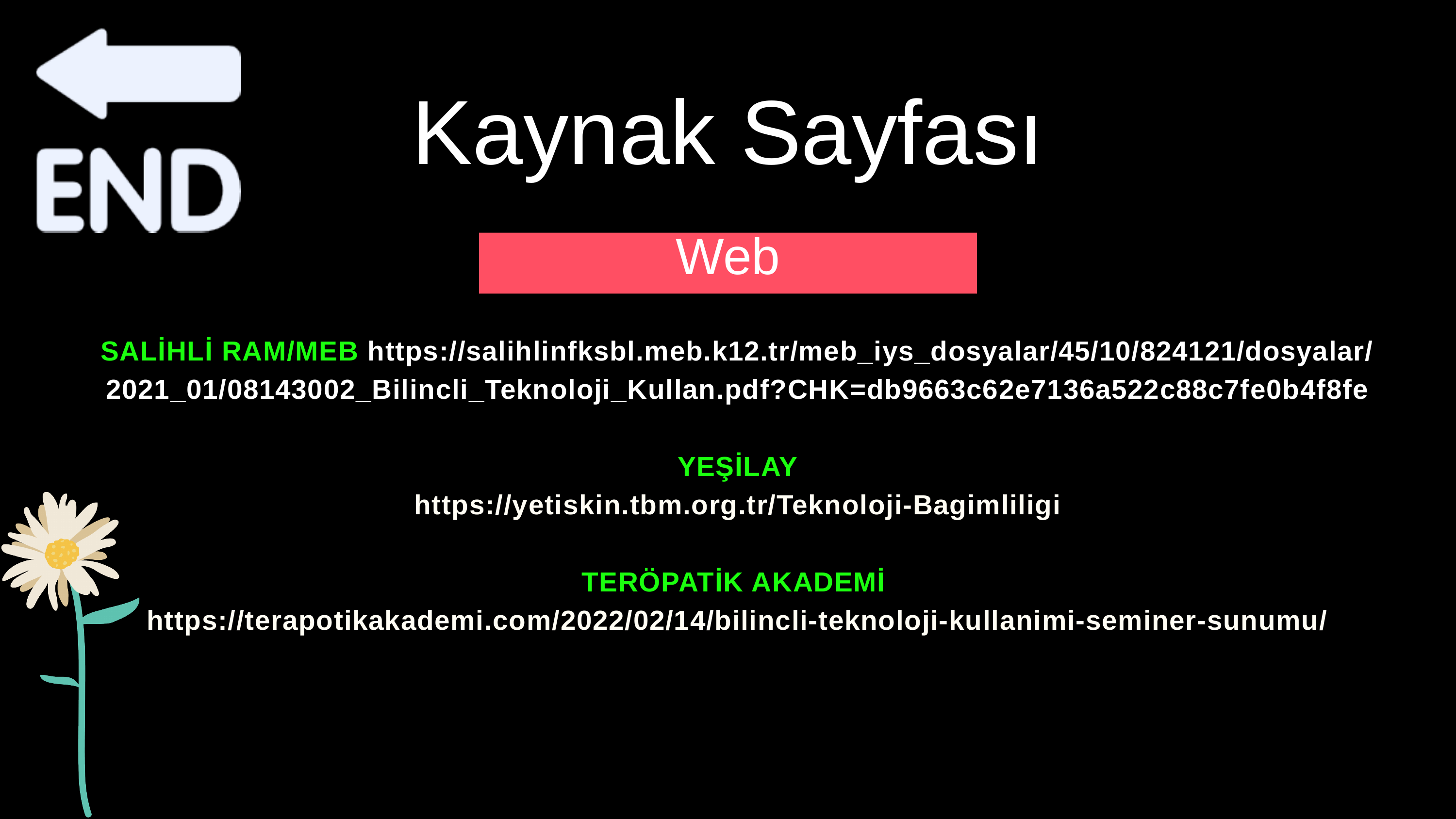

Kaynak Sayfası

Web
SALİHLİ RAM/MEB https://salihlinfksbl.meb.k12.tr/meb_iys_dosyalar/45/10/824121/dosyalar/2021_01/08143002_Bilincli_Teknoloji_Kullan.pdf?CHK=db9663c62e7136a522c88c7fe0b4f8fe

YEŞİLAY
https://yetiskin.tbm.org.tr/Teknoloji-Bagimliligi

TERÖPATİK AKADEMİ
https://terapotikakademi.com/2022/02/14/bilincli-teknoloji-kullanimi-seminer-sunumu/